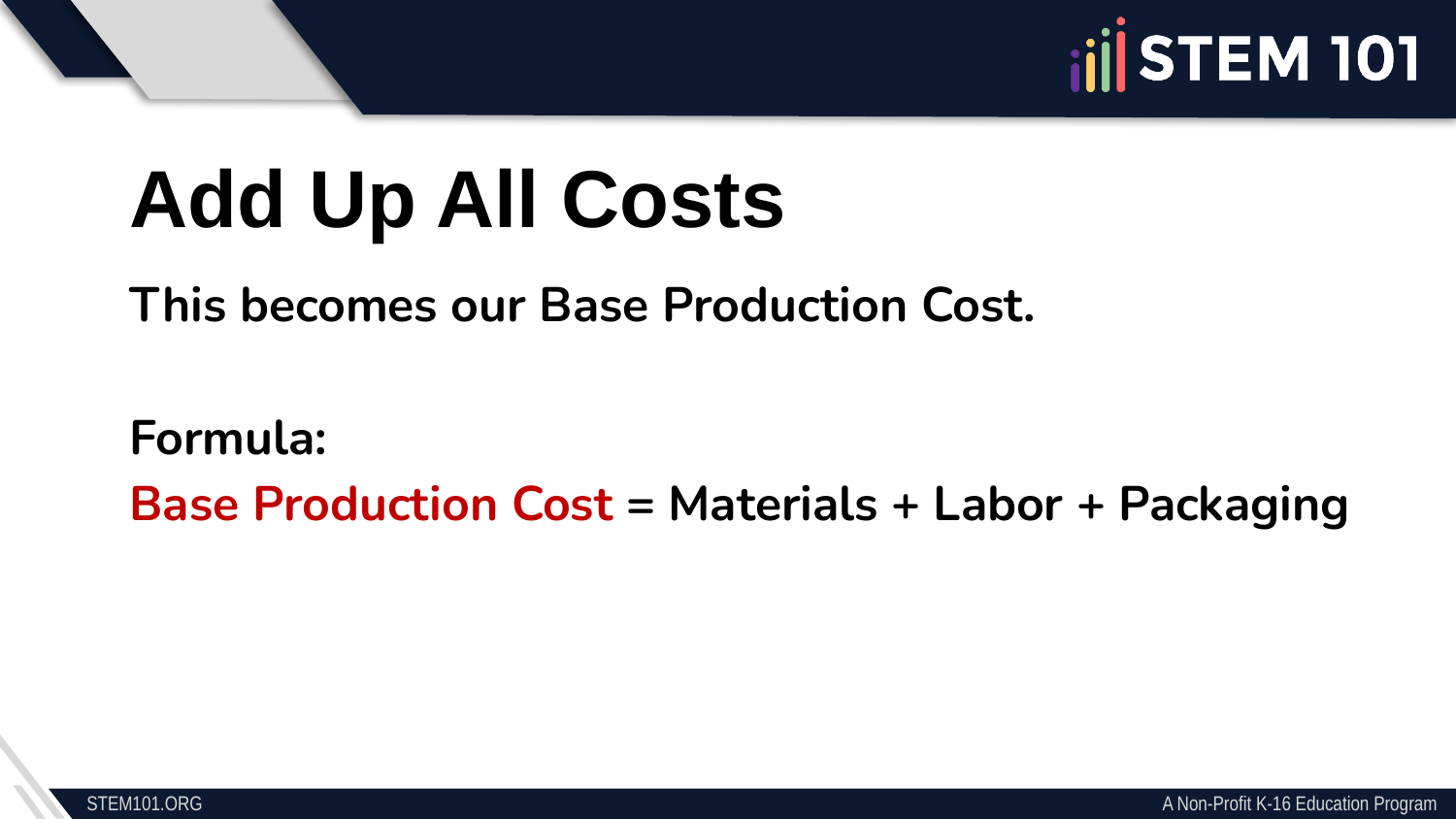

Add Up All Costs
This becomes our Base Production Cost.
Formula:
Base Production Cost = Materials + Labor + Packaging